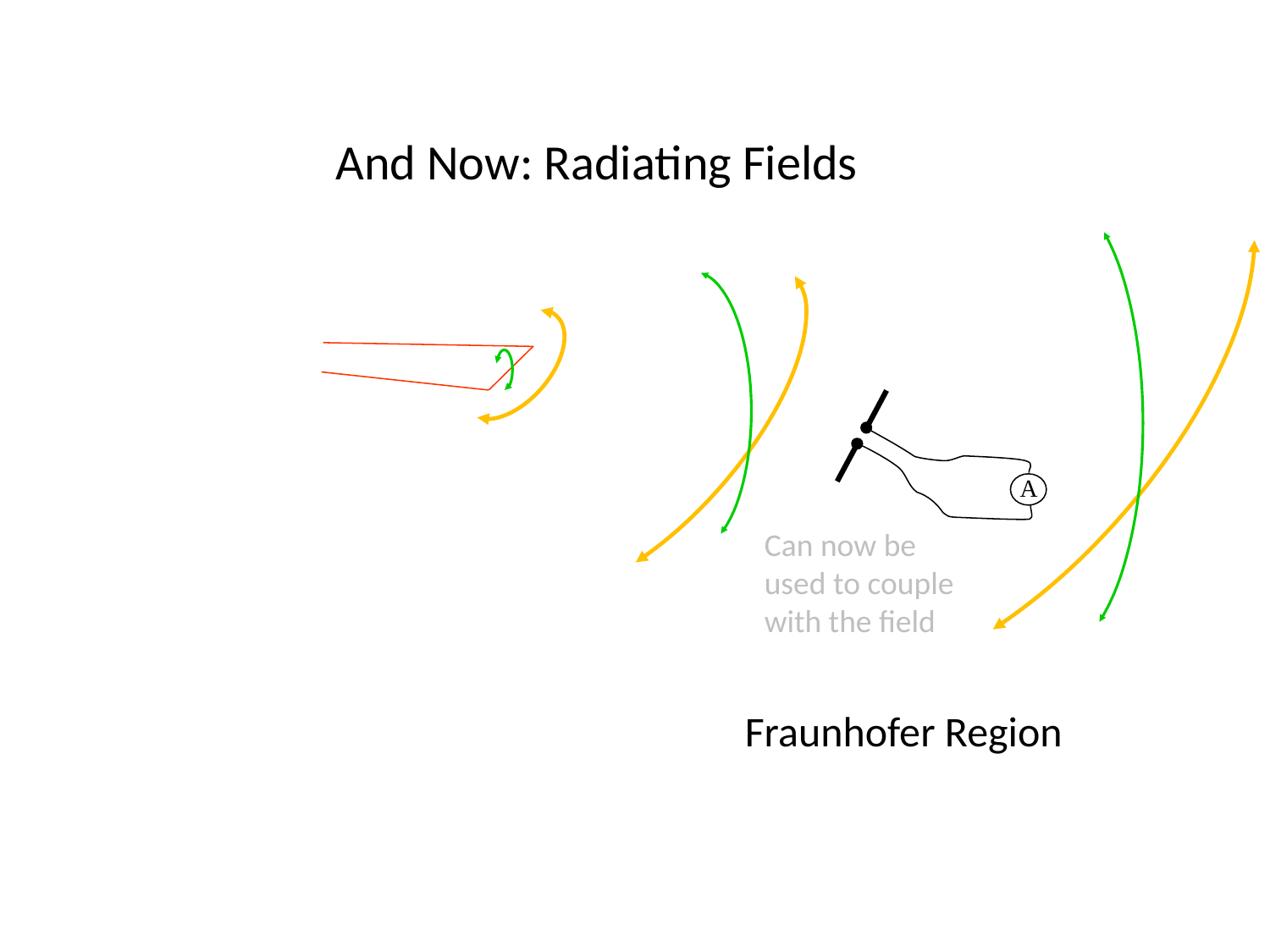

And Now: Radiating Fields

A

Can now be used to couple with the field
Fraunhofer Region